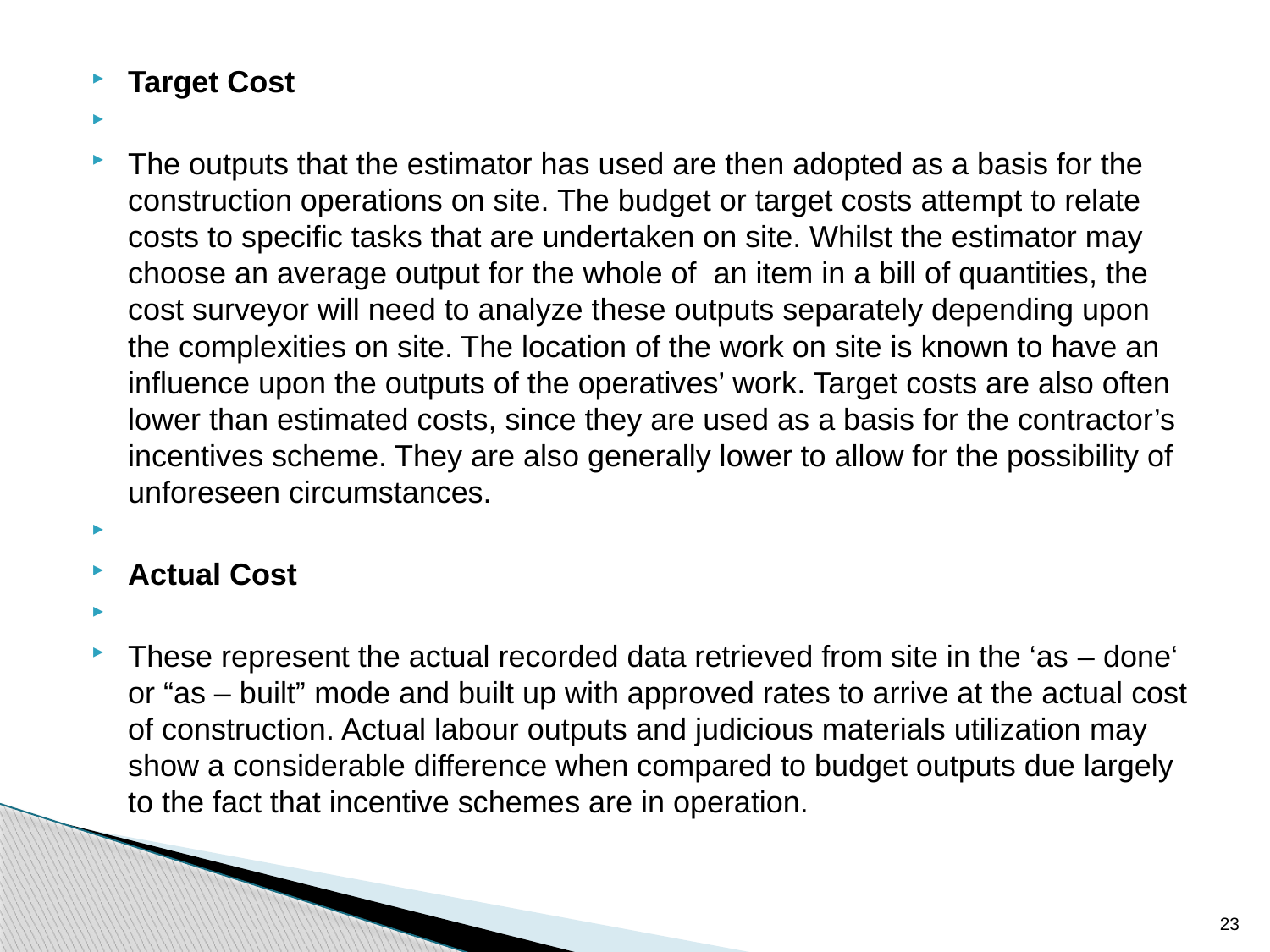

Target Cost

The outputs that the estimator has used are then adopted as a basis for the construction operations on site. The budget or target costs attempt to relate costs to specific tasks that are undertaken on site. Whilst the estimator may choose an average output for the whole of  an item in a bill of quantities, the cost surveyor will need to analyze these outputs separately depending upon the complexities on site. The location of the work on site is known to have an influence upon the outputs of the operatives’ work. Target costs are also often lower than estimated costs, since they are used as a basis for the contractor’s incentives scheme. They are also generally lower to allow for the possibility of unforeseen circumstances.

Actual Cost

These represent the actual recorded data retrieved from site in the ‘as – done‘ or “as – built” mode and built up with approved rates to arrive at the actual cost of construction. Actual labour outputs and judicious materials utilization may show a considerable difference when compared to budget outputs due largely to the fact that incentive schemes are in operation.

23